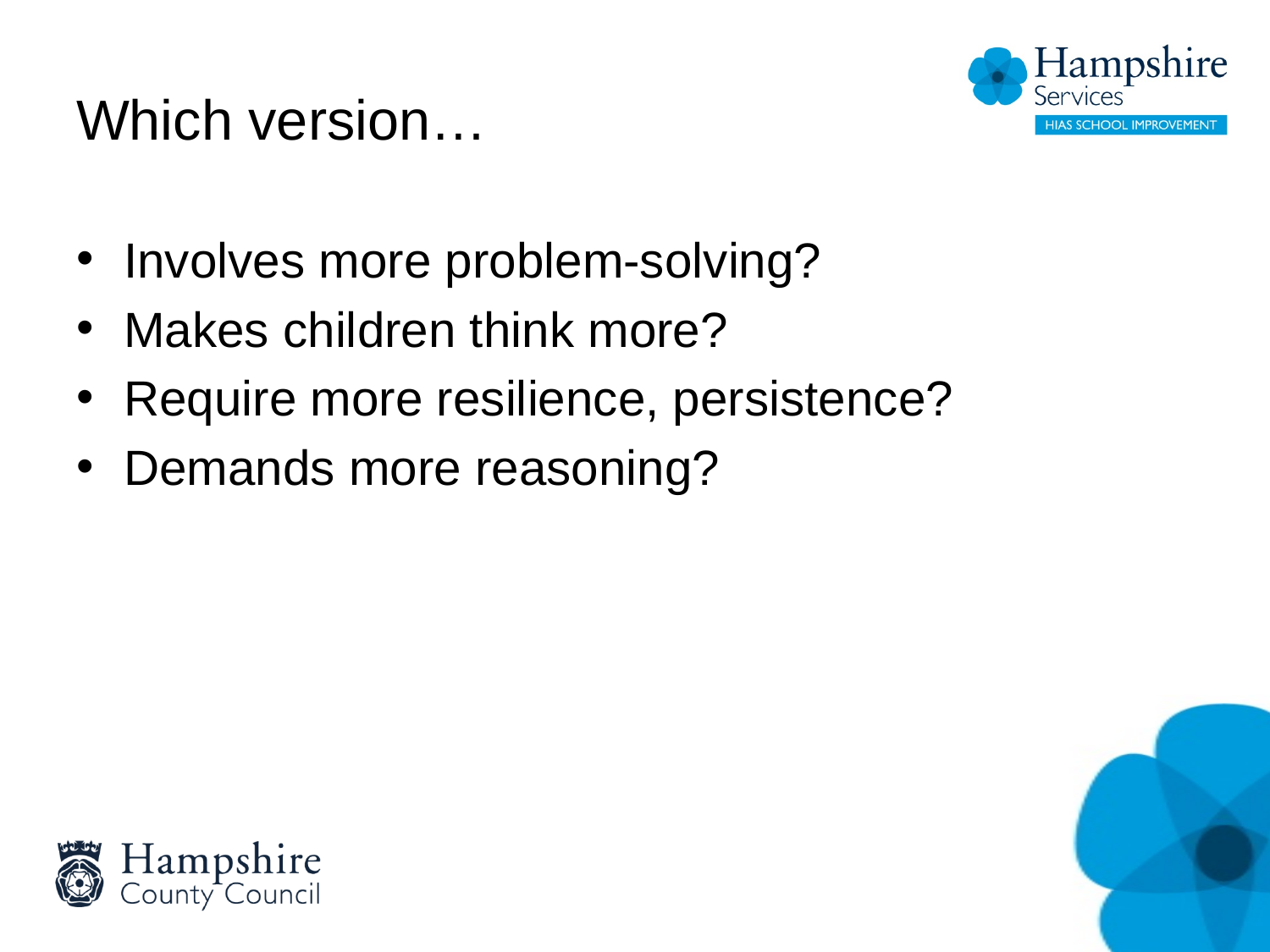

# Which version…
Involves more problem-solving?
Makes children think more?
Require more resilience, persistence?
Demands more reasoning?